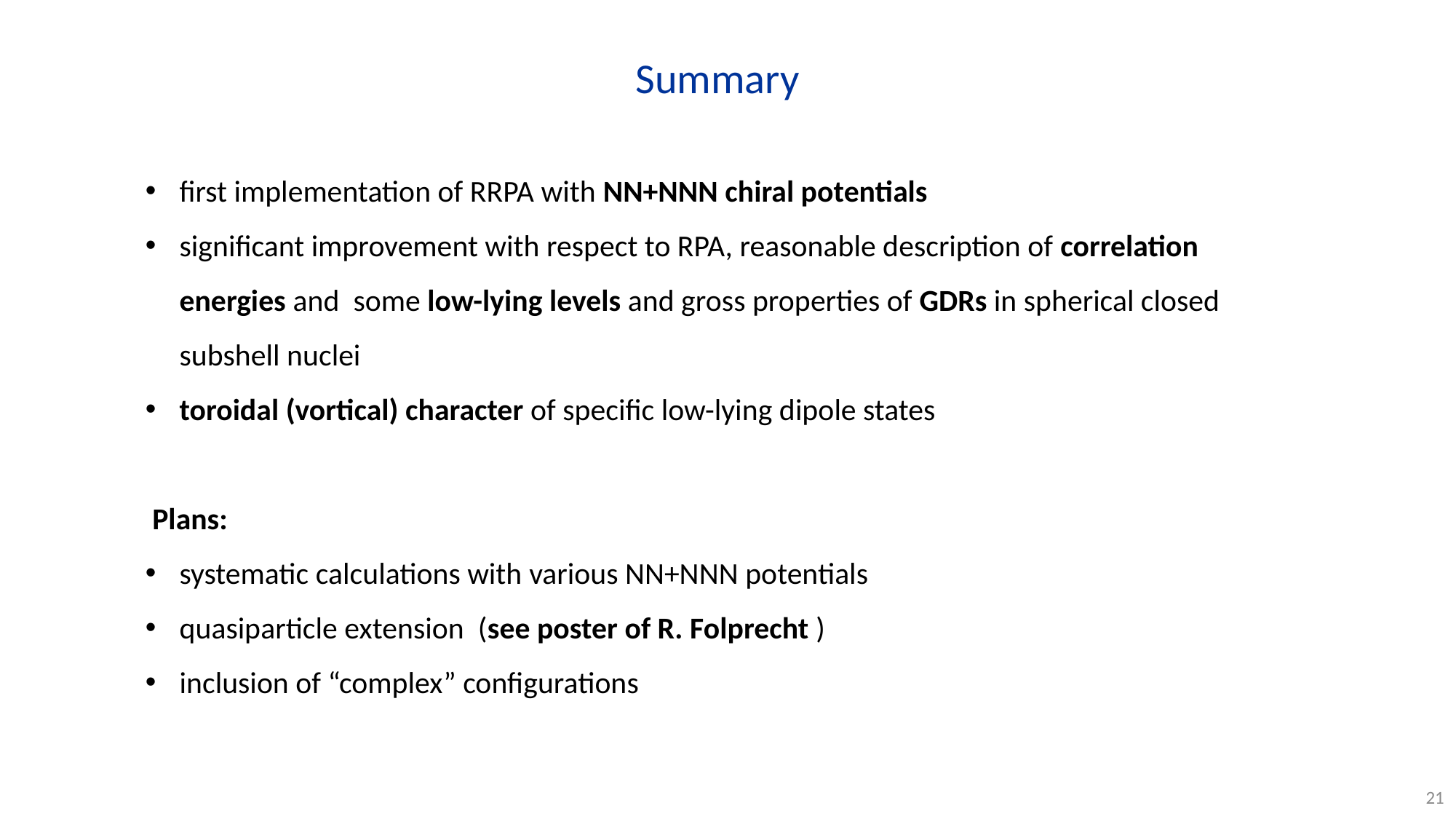

Summary
first implementation of RRPA with NN+NNN chiral potentials
significant improvement with respect to RPA, reasonable description of correlation energies and  some low-lying levels and gross properties of GDRs in spherical closed subshell nuclei
toroidal (vortical) character of specific low-lying dipole states

 Plans:
systematic calculations with various NN+NNN potentials
quasiparticle extension  (see poster of R. Folprecht )
inclusion of “complex” configurations

21